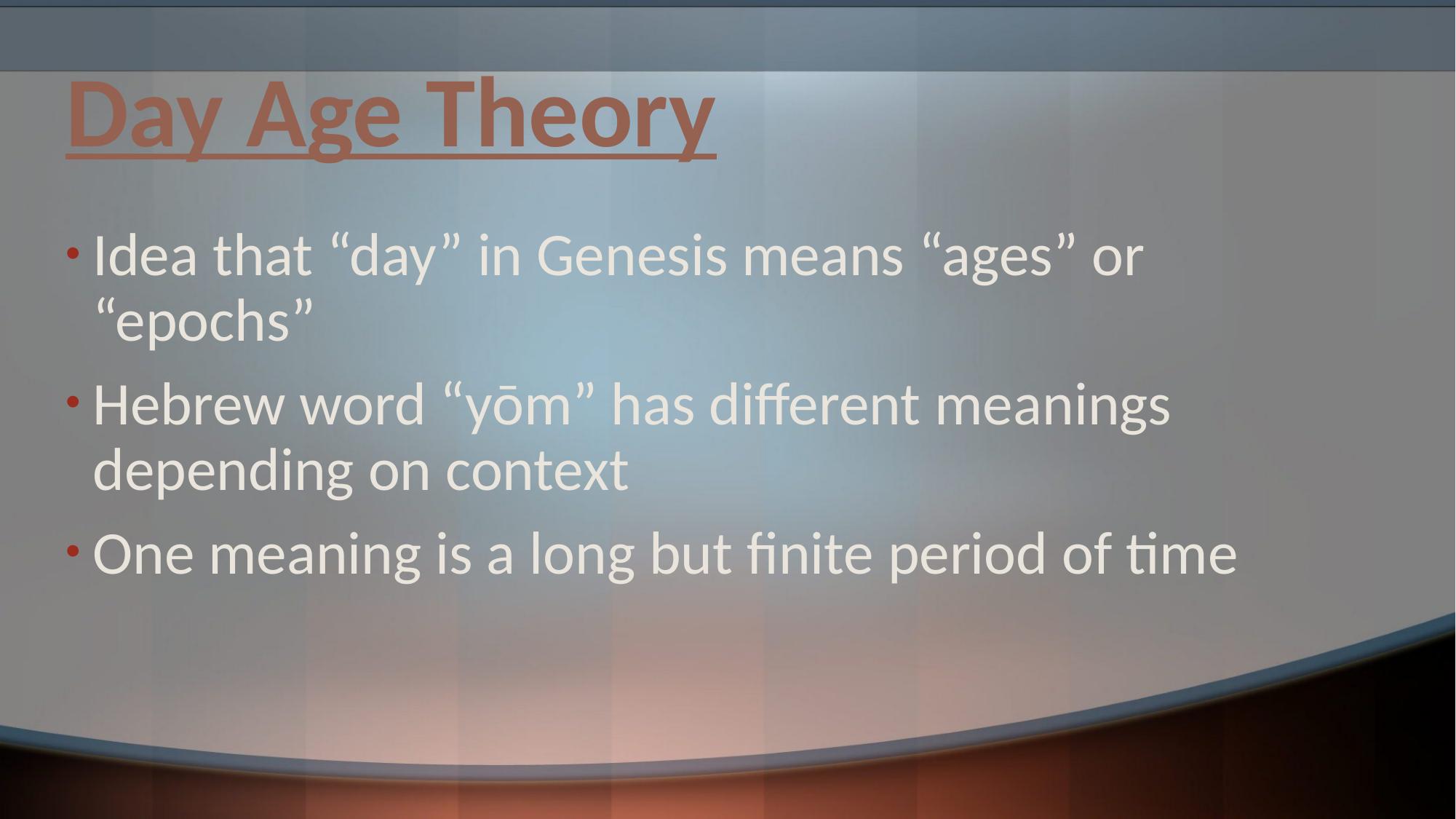

# Day Age Theory
Idea that “day” in Genesis means “ages” or “epochs”
Hebrew word “yōm” has different meanings depending on context
One meaning is a long but finite period of time